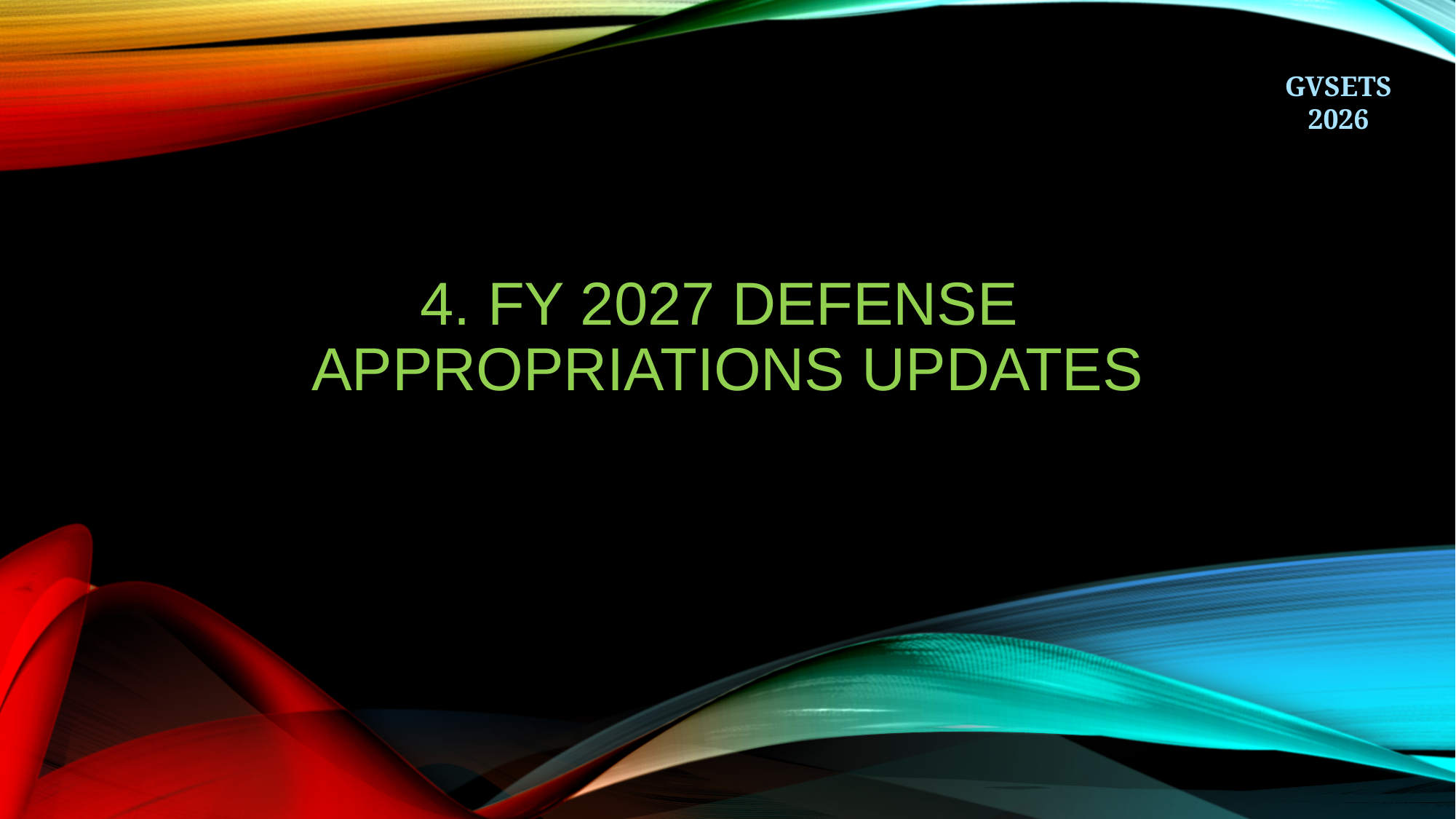

# 4. FY 2027 Defense Appropriations updates